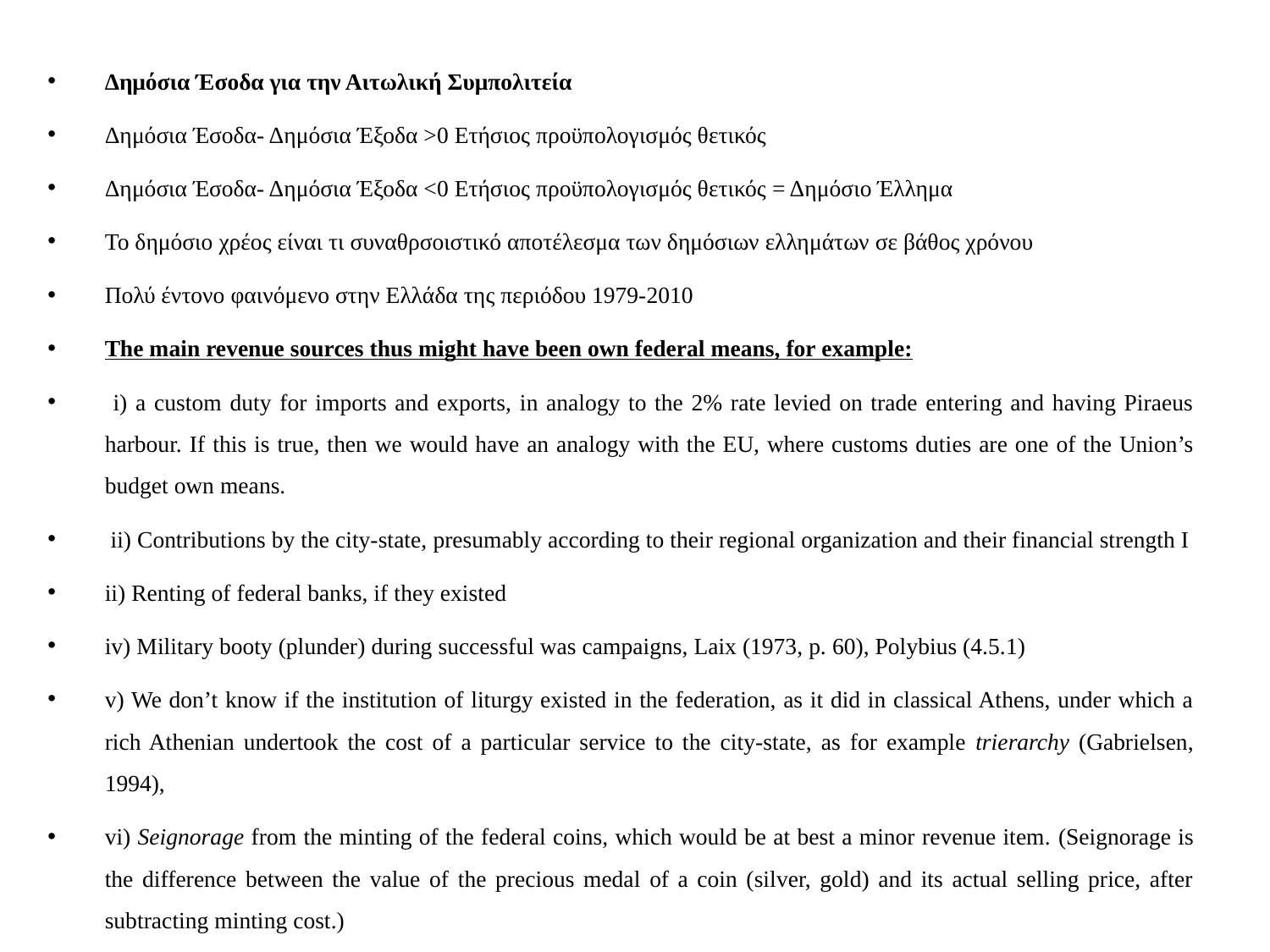

Δημόσια Έσοδα για την Αιτωλική Συμπολιτεία
Δημόσια Έσοδα- Δημόσια Έξοδα >0 Ετήσιος προϋπολογισμός θετικός
Δημόσια Έσοδα- Δημόσια Έξοδα <0 Ετήσιος προϋπολογισμός θετικός = Δημόσιο Έλλημα
Το δημόσιο χρέος είναι τι συναθρσοιστικό αποτέλεσμα των δημόσιων ελλημάτων σε βάθος χρόνου
Πολύ έντονο φαινόμενο στην Ελλάδα της περιόδου 1979-2010
The main revenue sources thus might have been own federal means, for example:
 i) a custom duty for imports and exports, in analogy to the 2% rate levied on trade entering and having Piraeus harbour. If this is true, then we would have an analogy with the EU, where customs duties are one of the Union’s budget own means.
 ii) Contributions by the city-state, presumably according to their regional organization and their financial strength I
ii) Renting of federal banks, if they existed
iv) Military booty (plunder) during successful was campaigns, Laix (1973, p. 60), Polybius (4.5.1)
v) We don’t know if the institution of liturgy existed in the federation, as it did in classical Athens, under which a rich Athenian undertook the cost of a particular service to the city-state, as for example trierarchy (Gabrielsen, 1994),
vi) Seignorage from the minting of the federal coins, which would be at best a minor revenue item. (Seignorage is the difference between the value of the precious medal of a coin (silver, gold) and its actual selling price, after subtracting minting cost.)